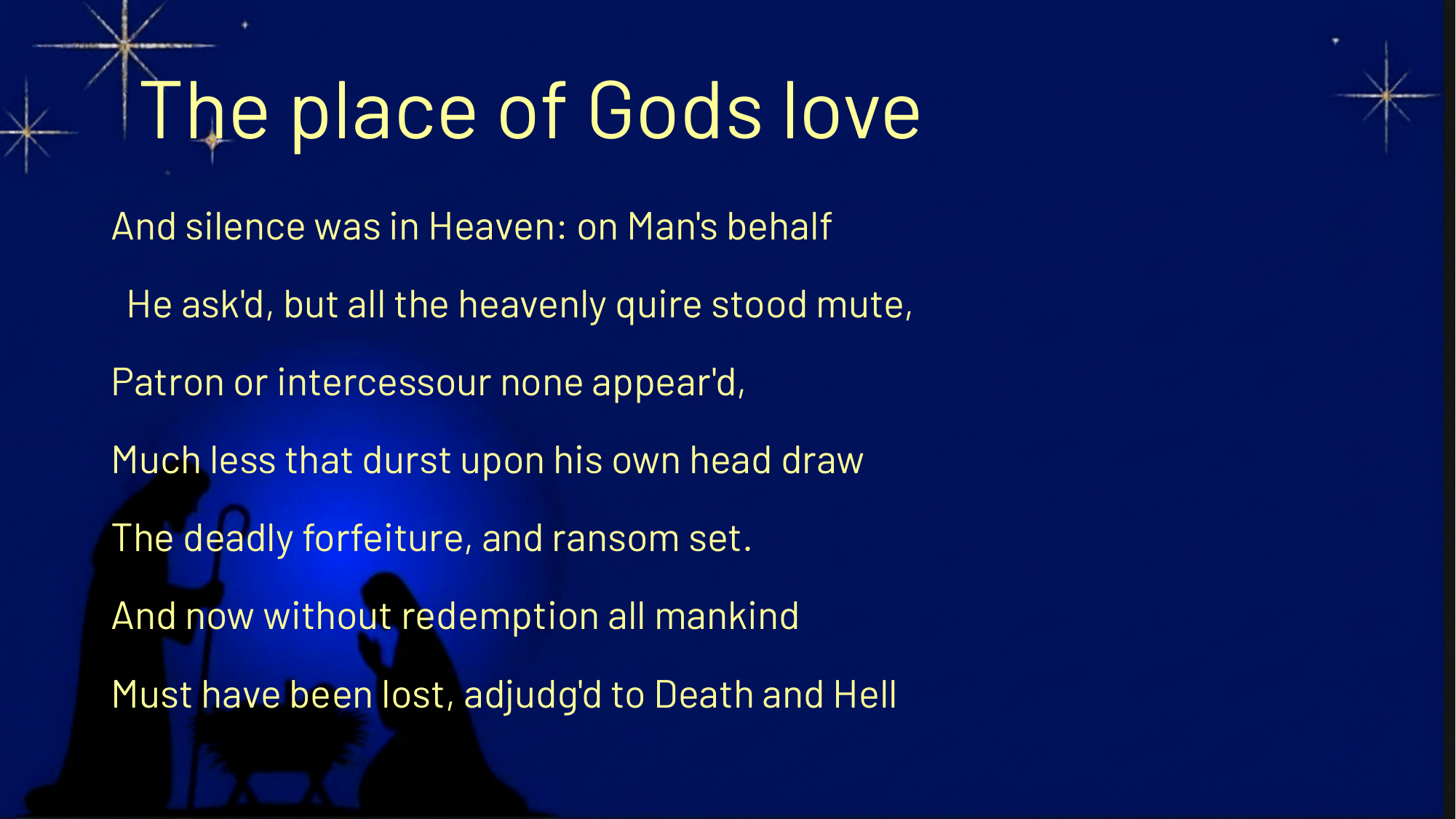

# The place of Gods love
And silence was in Heaven: on Man's behalf
  He ask'd, but all the heavenly quire stood mute,
Patron or intercessour none appear'd,
Much less that durst upon his own head draw
The deadly forfeiture, and ransom set.
And now without redemption all mankind
Must have been lost, adjudg'd to Death and Hell